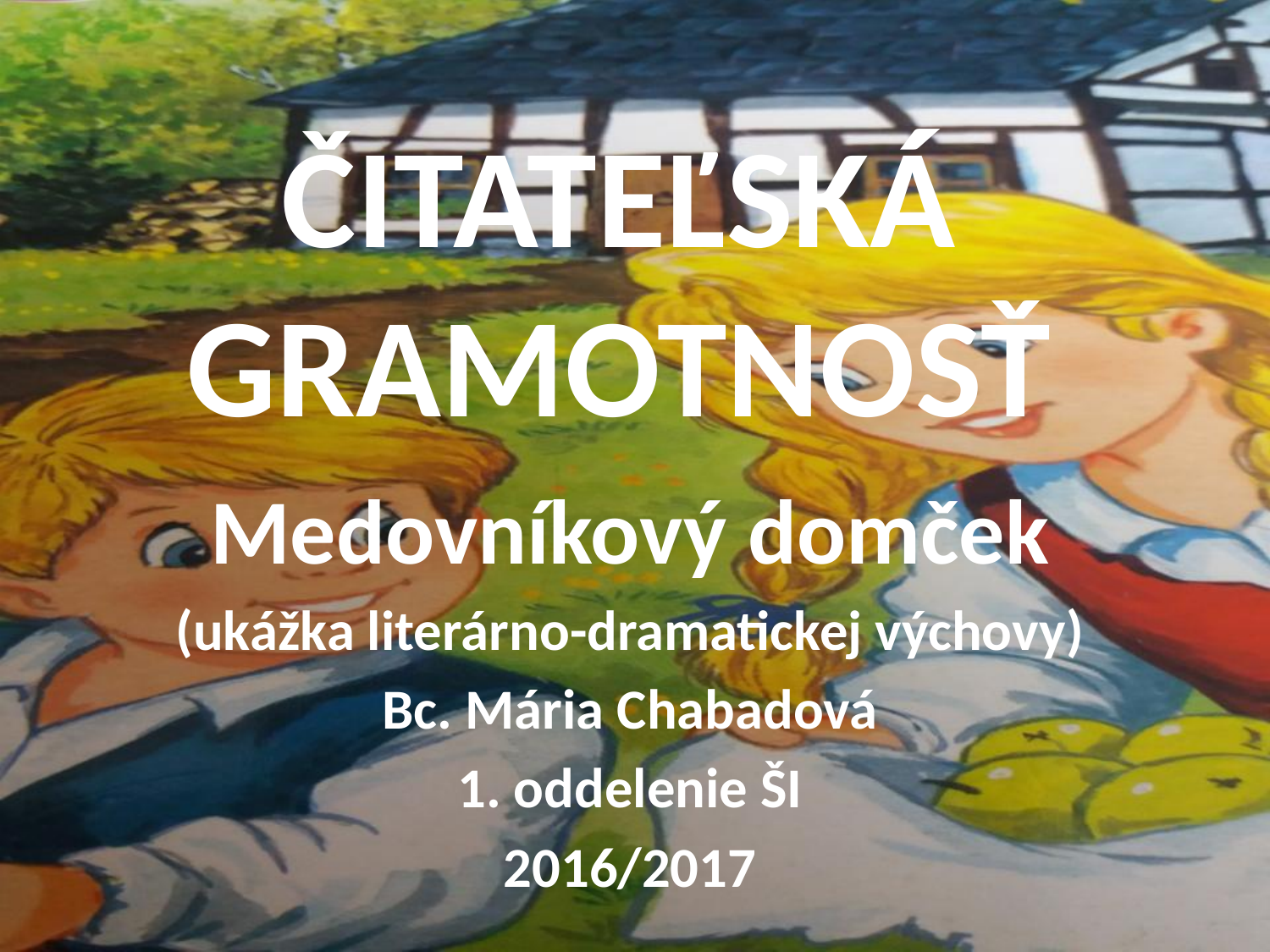

# ČITATEĽSKÁ GRAMOTNOSŤ
Medovníkový domček
(ukážka literárno-dramatickej výchovy)
Bc. Mária Chabadová
1. oddelenie ŠI
2016/2017